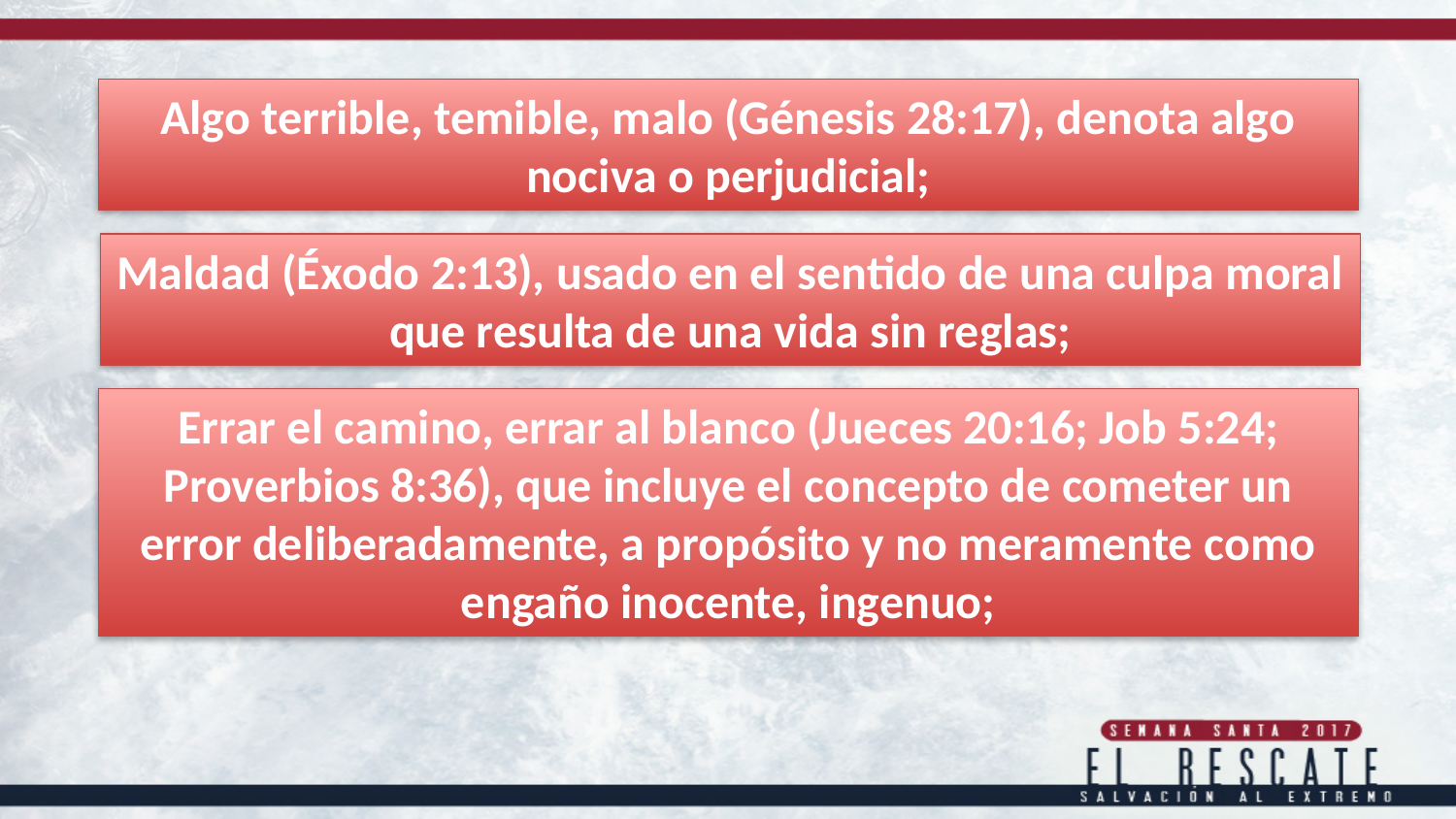

Algo terrible, temible, malo (Génesis 28:17), denota algo nociva o perjudicial;
Maldad (Éxodo 2:13), usado en el sentido de una culpa moral que resulta de una vida sin reglas;
Errar el camino, errar al blanco (Jueces 20:16; Job 5:24; Proverbios 8:36), que incluye el concepto de cometer un error deliberadamente, a propósito y no meramente como engaño inocente, ingenuo;